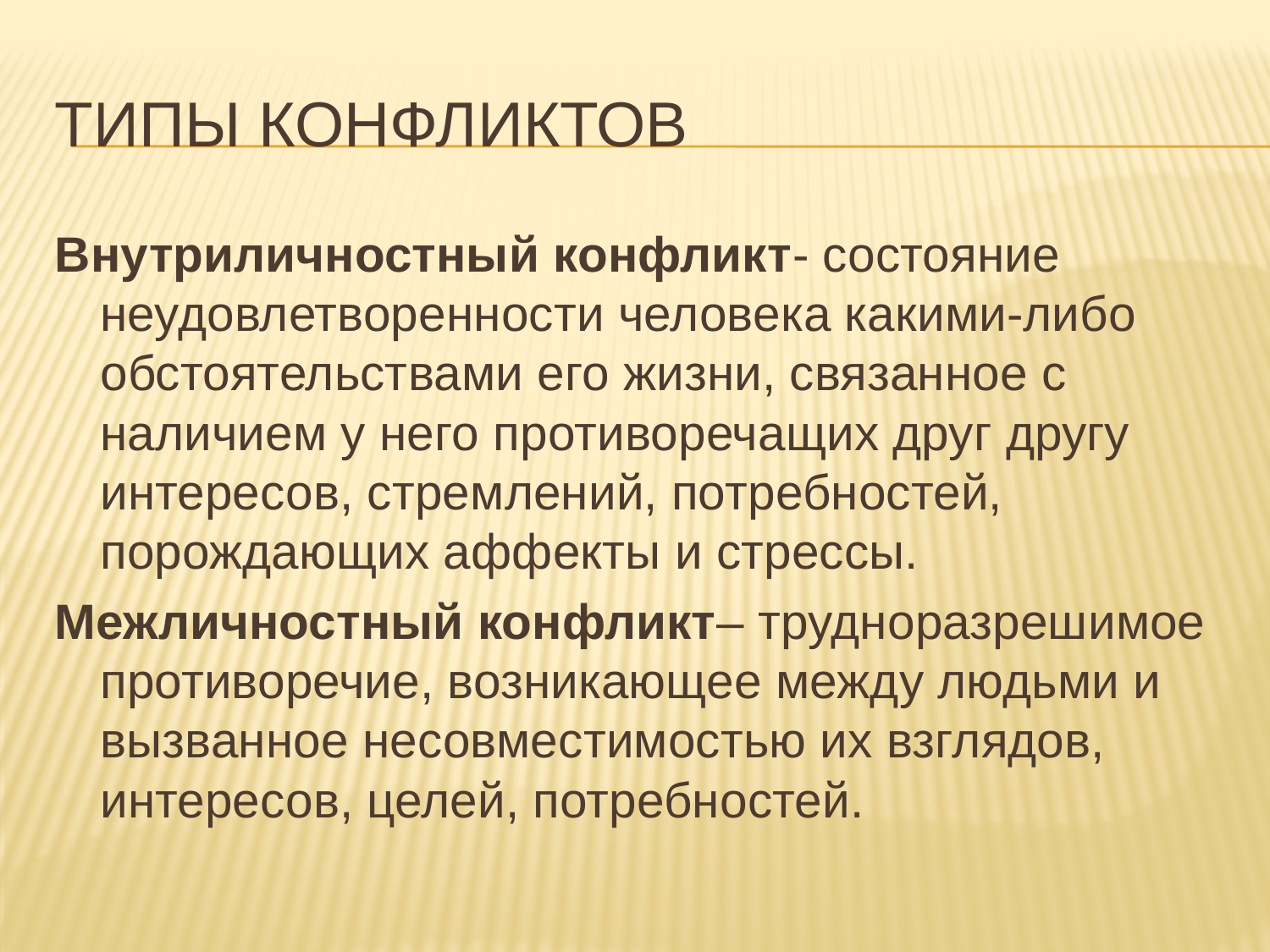

# Типы конфликтов
Внутриличностный конфликт- состояние неудовлетворенности человека какими-либо обстоятельствами его жизни, связанное с наличием у него противоречащих друг другу интересов, стремлений, потребностей, порождающих аффекты и стрессы.
Межличностный конфликт– трудноразрешимое противоречие, возникающее между людьми и вызванное несовместимостью их взглядов, интересов, целей, потребностей.